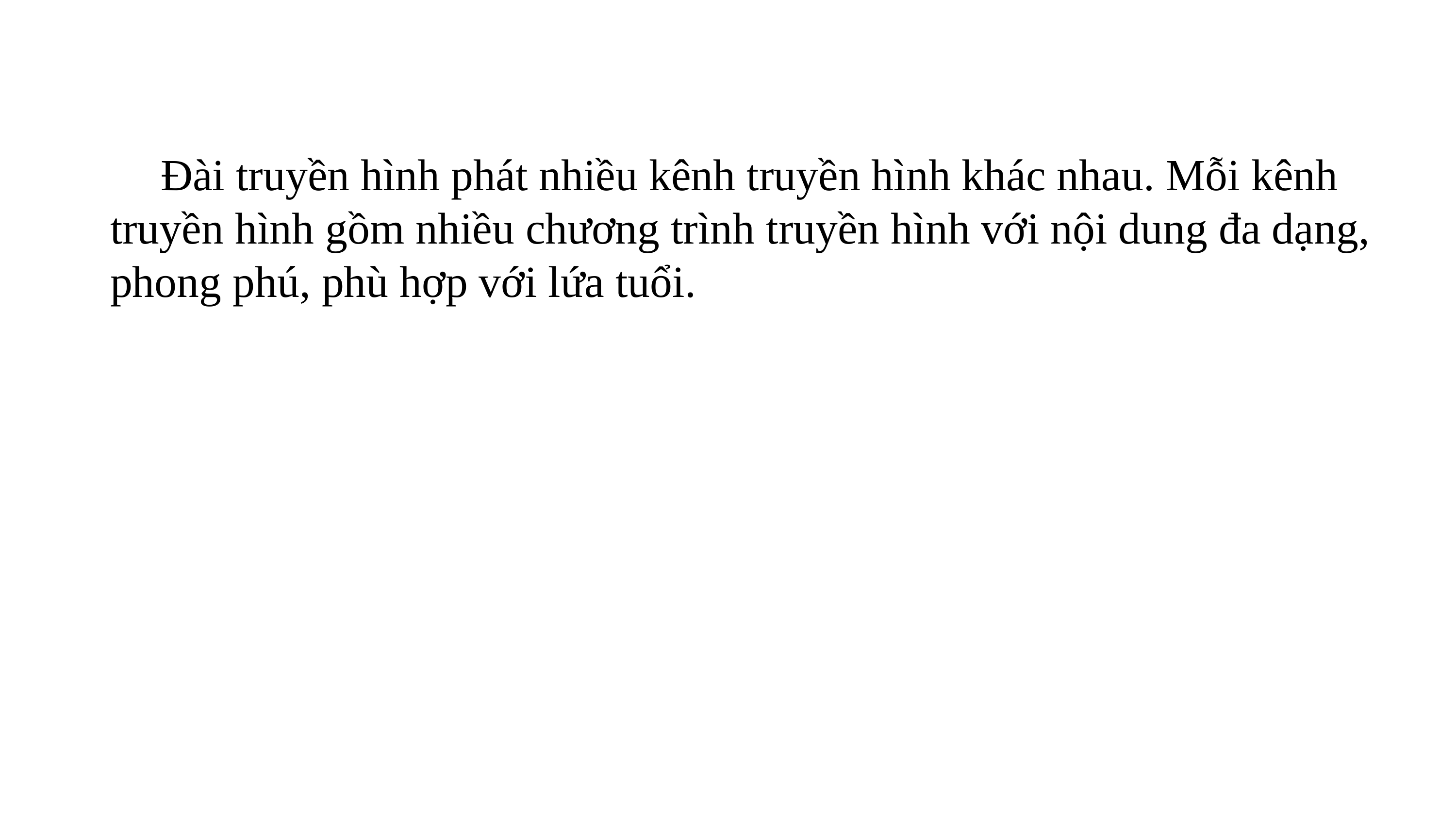

Đài truyền hình phát nhiều kênh truyền hình khác nhau. Mỗi kênh truyền hình gồm nhiều chương trình truyền hình với nội dung đa dạng, phong phú, phù hợp với lứa tuổi.